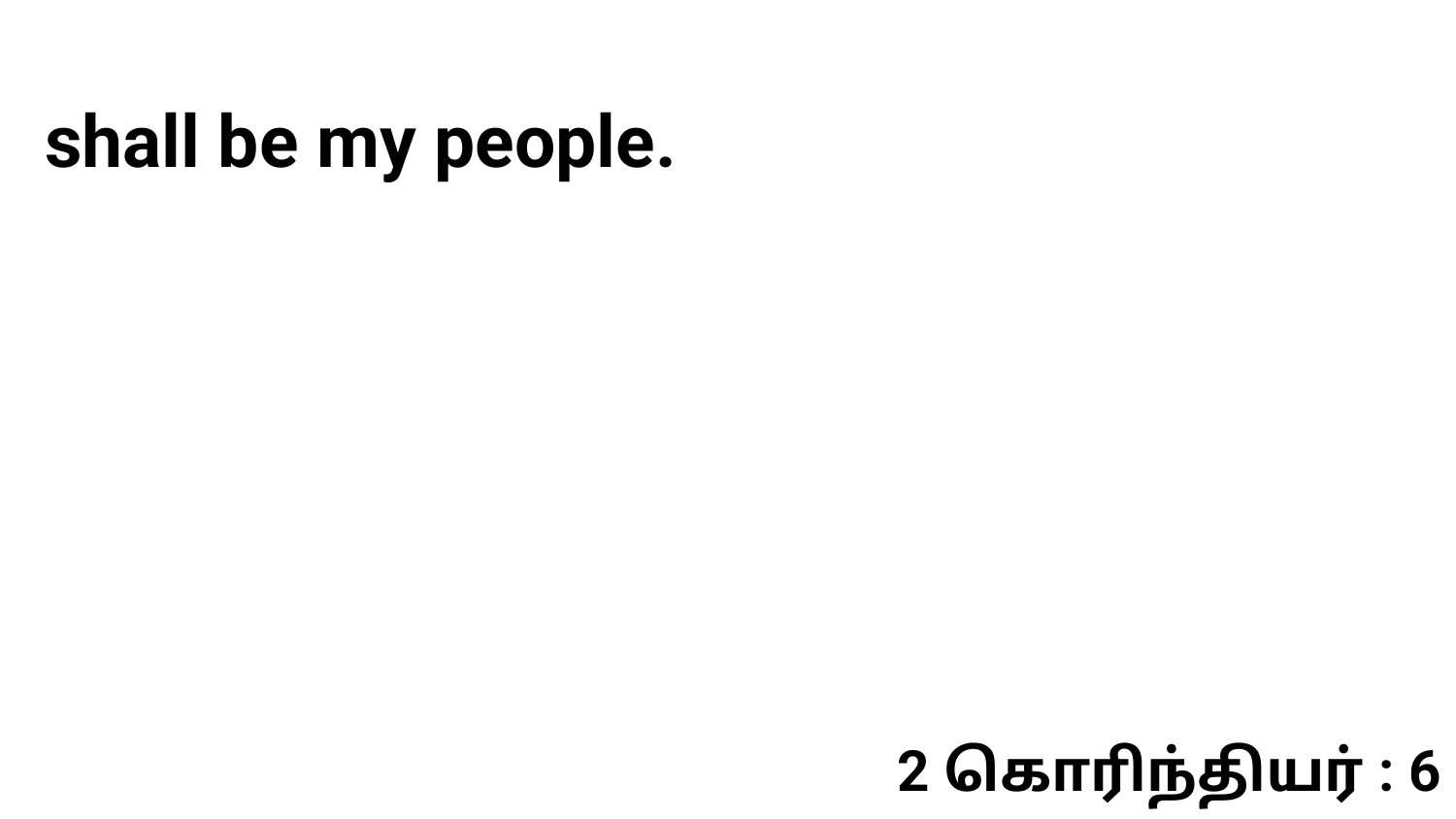

shall be my people.
2 கொரிந்தியர் : 6